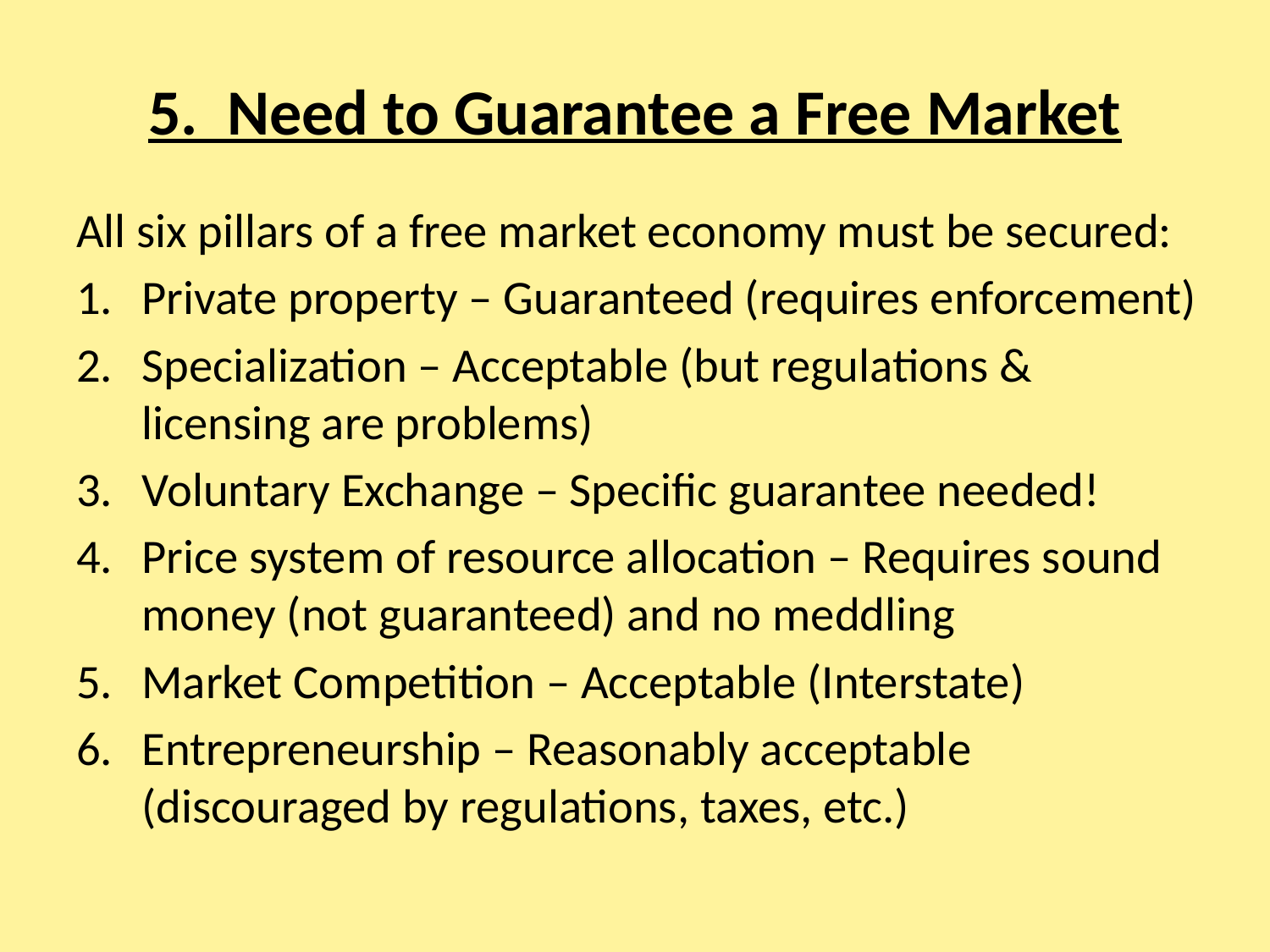

# 5.  Need to Guarantee a Free Market
All six pillars of a free market economy must be secured:
Private property – Guaranteed (requires enforcement)
Specialization – Acceptable (but regulations & licensing are problems)
Voluntary Exchange – Specific guarantee needed!
Price system of resource allocation – Requires sound money (not guaranteed) and no meddling
Market Competition – Acceptable (Interstate)
Entrepreneurship – Reasonably acceptable (discouraged by regulations, taxes, etc.)